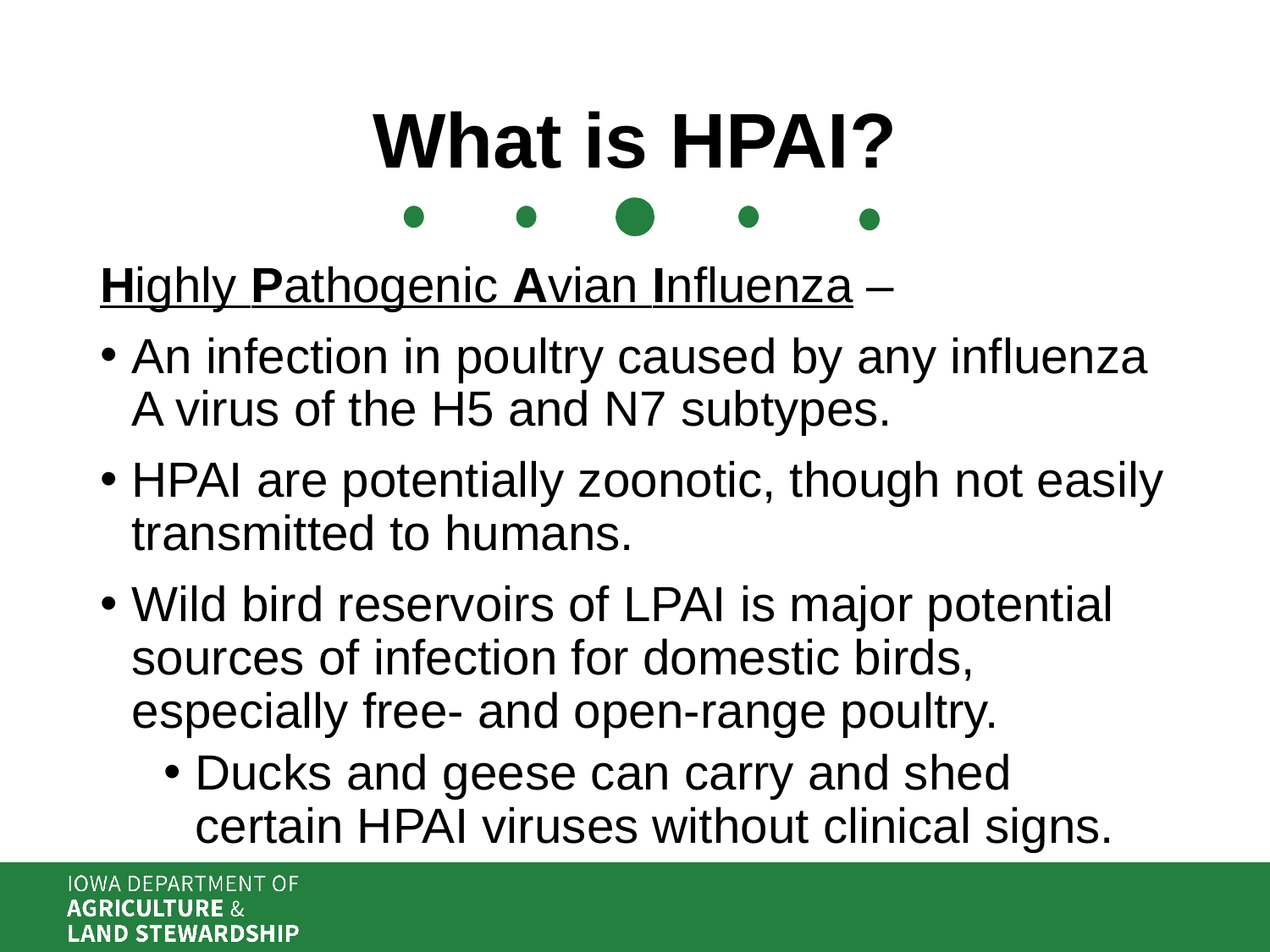

# What is HPAI?
Highly Pathogenic Avian Influenza –
An infection in poultry caused by any influenza A virus of the H5 and N7 subtypes.
HPAI are potentially zoonotic, though not easily transmitted to humans.
Wild bird reservoirs of LPAI is major potential sources of infection for domestic birds, especially free- and open-range poultry.
Ducks and geese can carry and shed certain HPAI viruses without clinical signs.